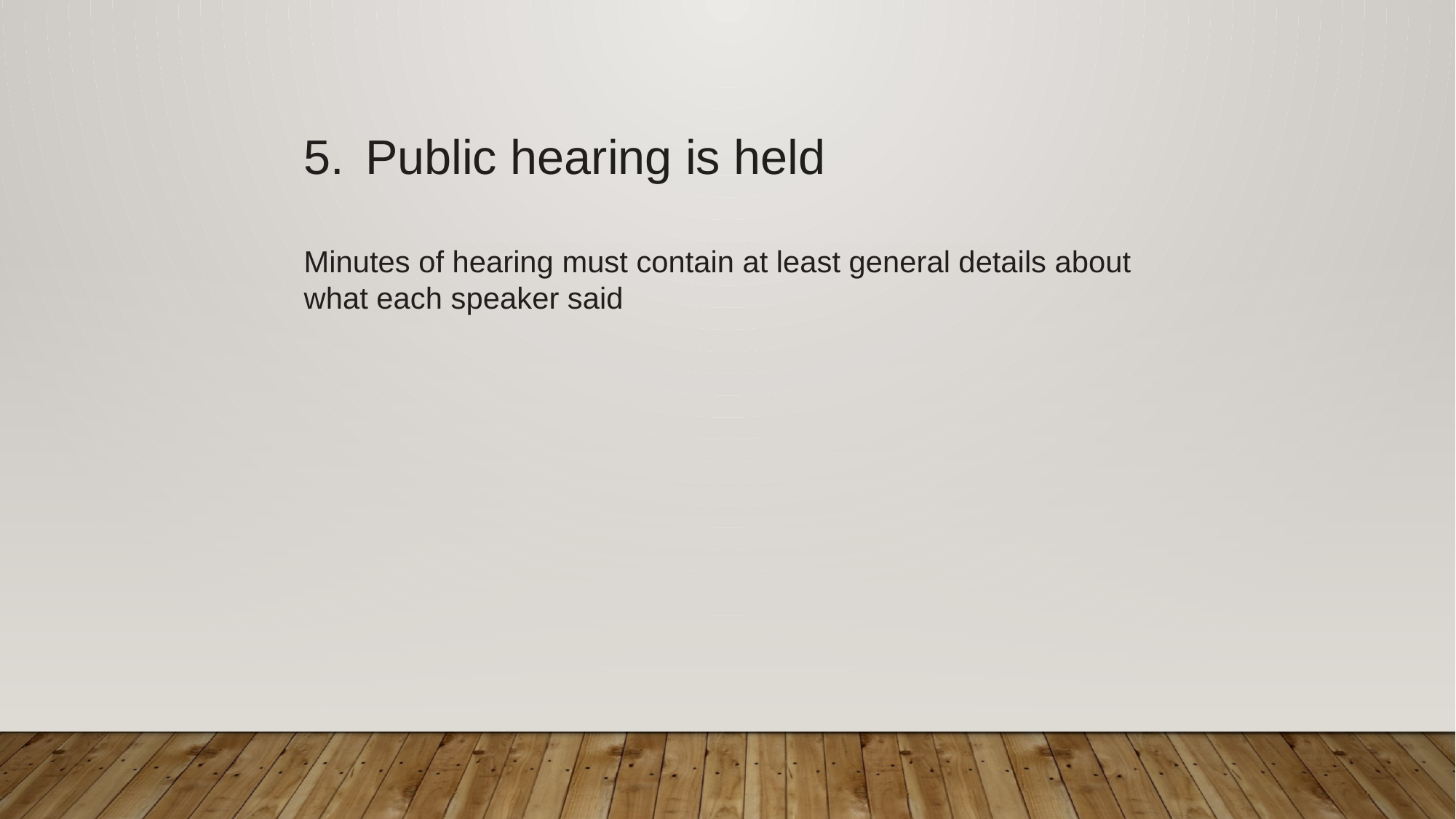

Public hearing is held

Minutes of hearing must contain at least general details about what each speaker said